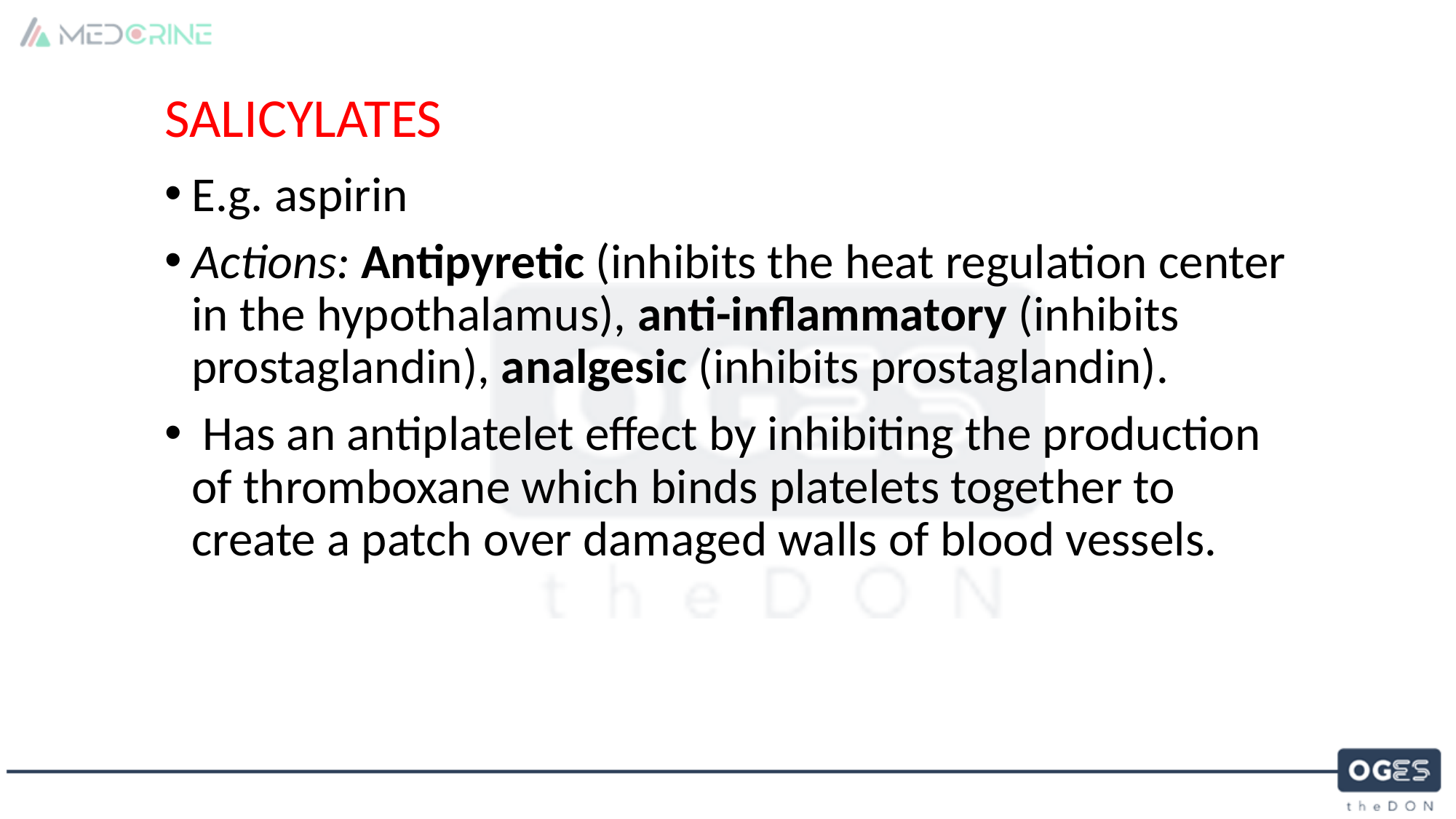

# SALICYLATES
E.g. aspirin
Actions: Antipyretic (inhibits the heat regulation center in the hypothalamus), anti-inflammatory (inhibits prostaglandin), analgesic (inhibits prostaglandin).
 Has an antiplatelet effect by inhibiting the production of thromboxane which binds platelets together to create a patch over damaged walls of blood vessels.